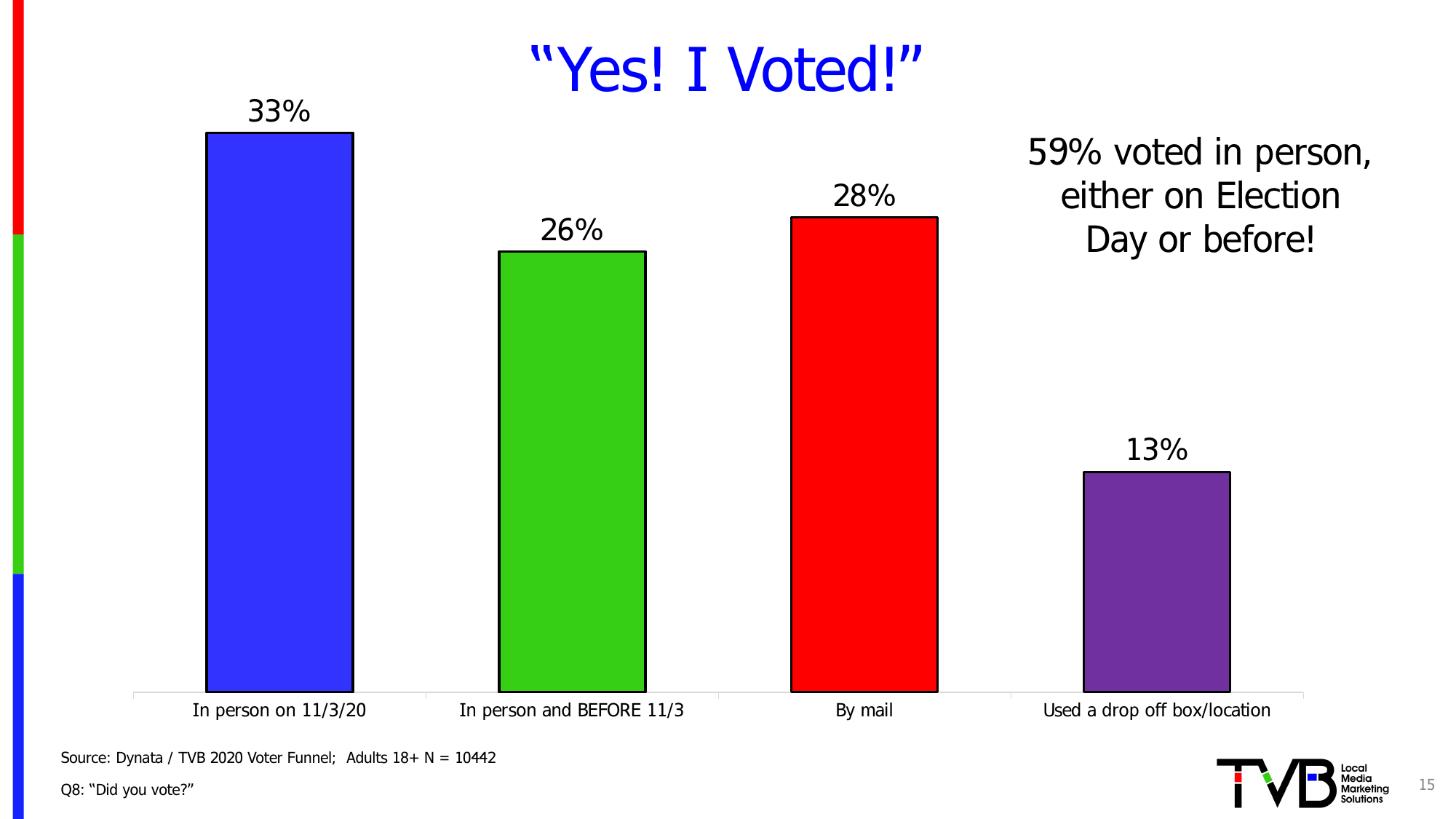

# “Yes! I Voted!”

### Chart

| Category | Sales |
|---|---|
| In person on 11/3/20 | 0.33 |
| In person and BEFORE 11/3 | 0.26 |
| By mail | 0.28 |
| Used a drop off box/location | 0.13 |
59% voted in person,
either on Election Day or before!
Source: Dynata / TVB 2020 Voter Funnel;  Adults 18+ N = 10442
Q8: “Did you vote?”
15